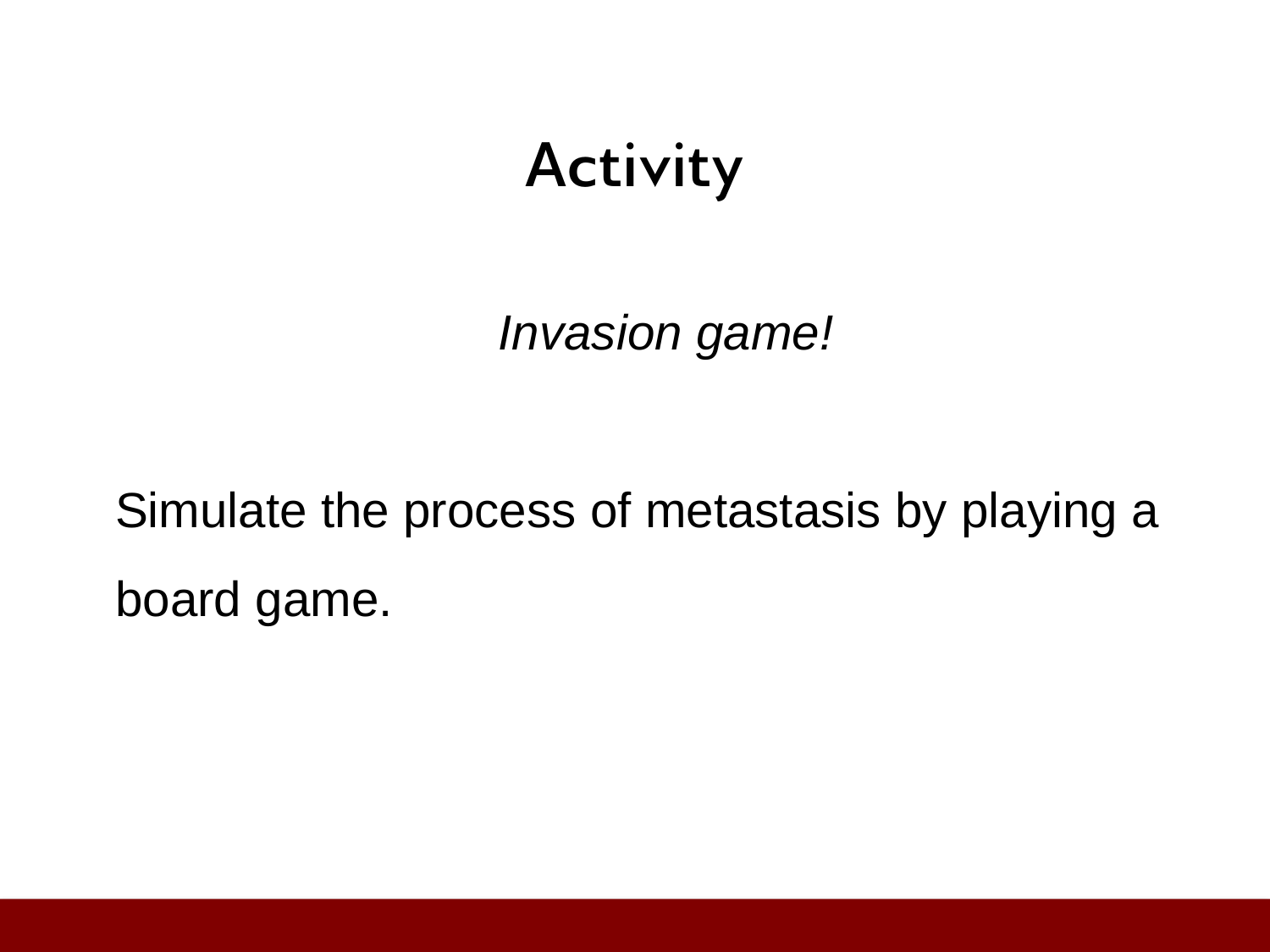

# Activity
Invasion game!

Simulate the process of metastasis by playing a board game.